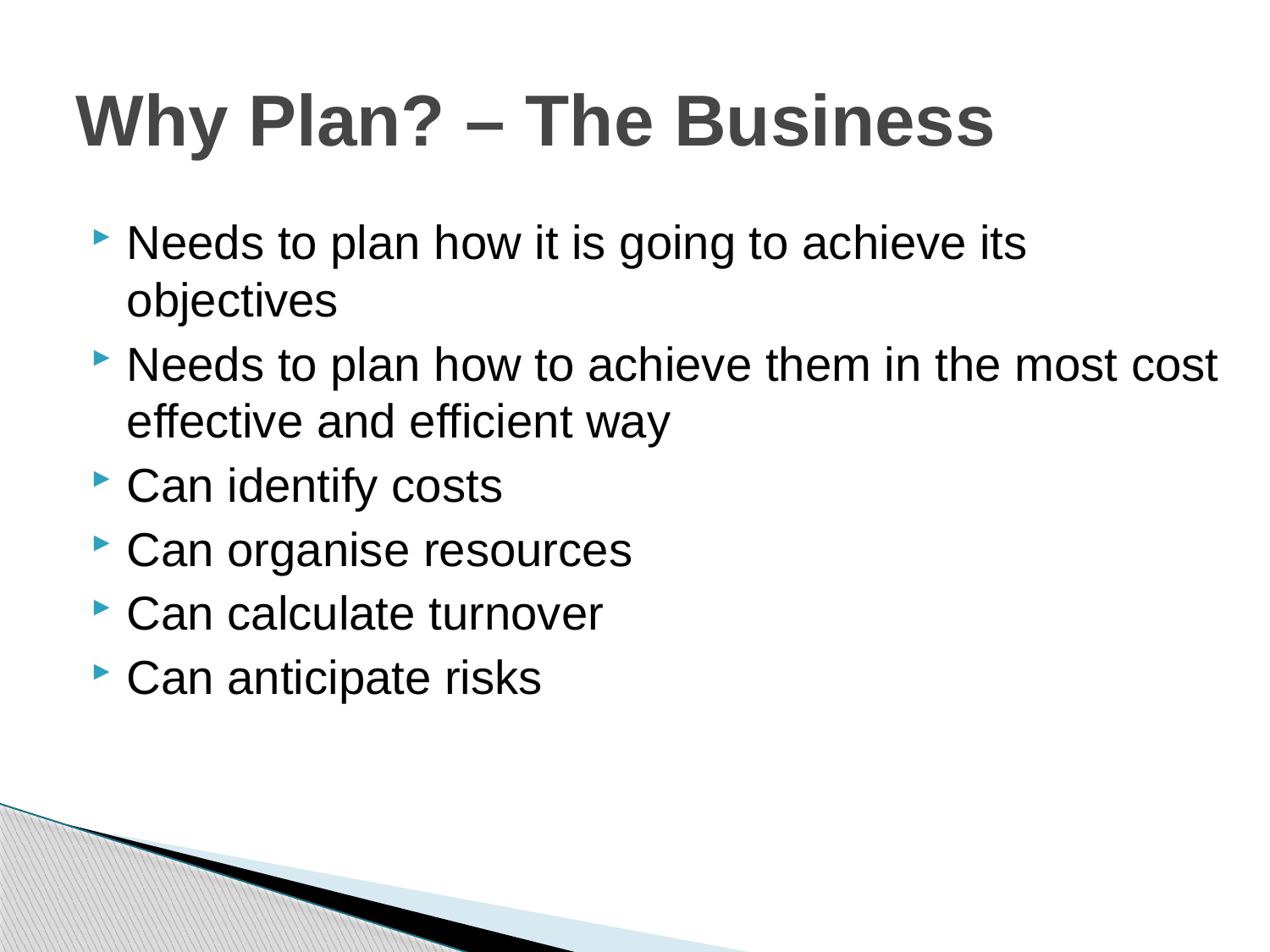

# Why Plan? – The Business
Needs to plan how it is going to achieve its objectives
Needs to plan how to achieve them in the most cost effective and efficient way
Can identify costs
Can organise resources
Can calculate turnover
Can anticipate risks